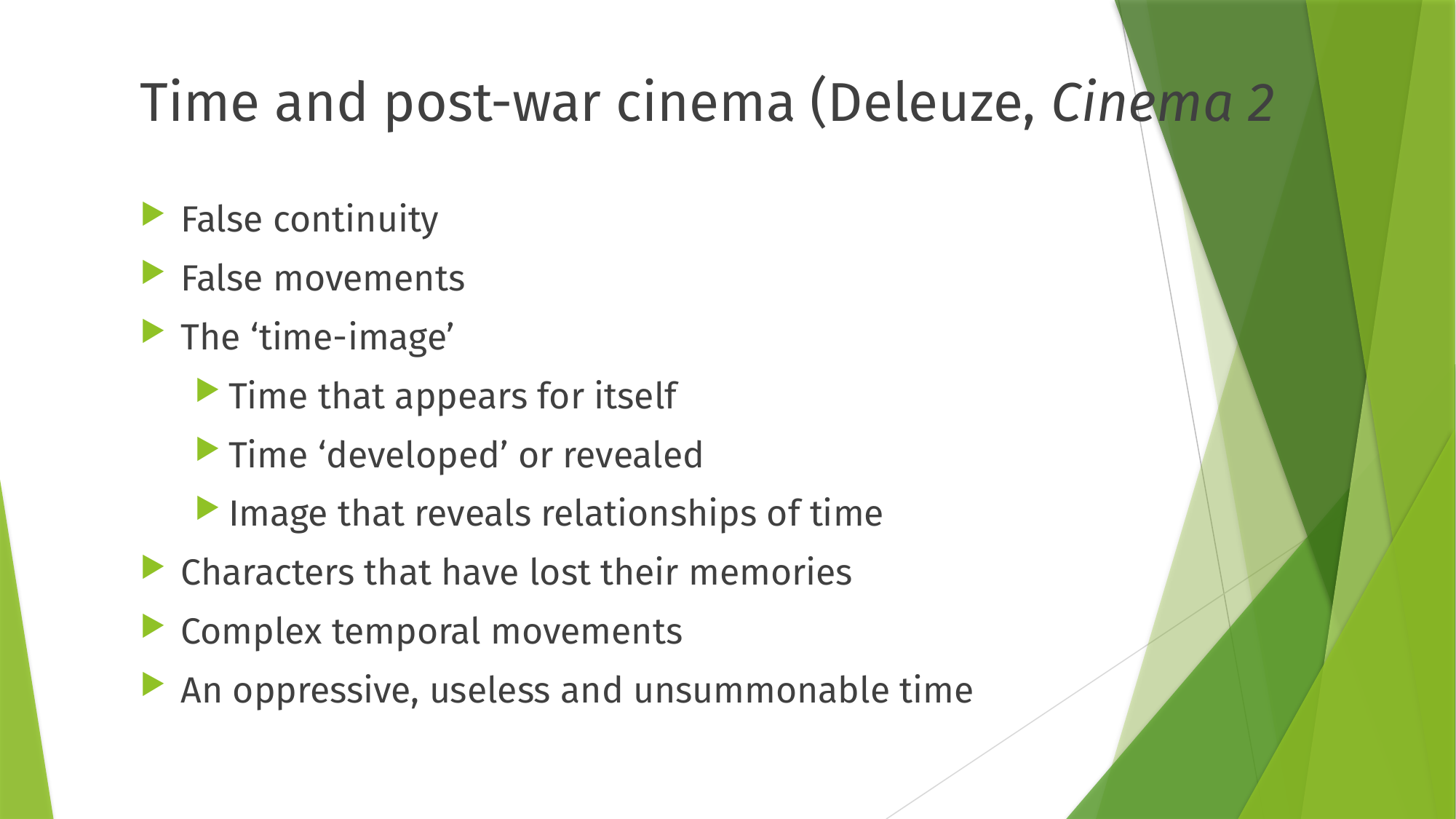

Time and post-war cinema (Deleuze, Cinema 2

False continuity
False movements
The ‘time-image’
Time that appears for itself
Time ‘developed’ or revealed
Image that reveals relationships of time
Characters that have lost their memories
Complex temporal movements
An oppressive, useless and unsummonable time